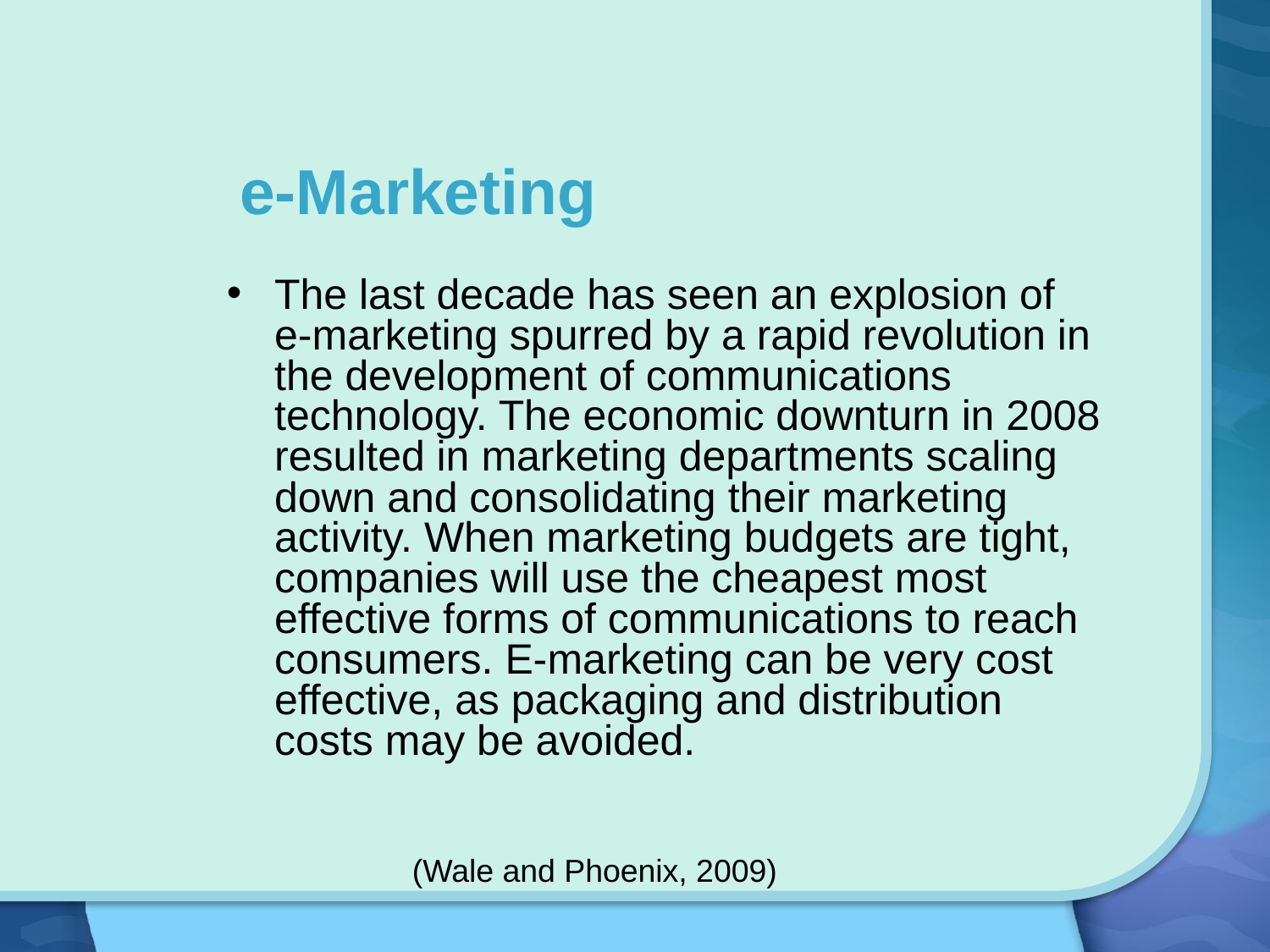

e-Marketing
The last decade has seen an explosion of e-marketing spurred by a rapid revolution in the development of communications technology. The economic downturn in 2008 resulted in marketing departments scaling down and consolidating their marketing activity. When marketing budgets are tight, companies will use the cheapest most effective forms of communications to reach consumers. E-marketing can be very cost effective, as packaging and distribution costs may be avoided.
							      (Wale and Phoenix, 2009)